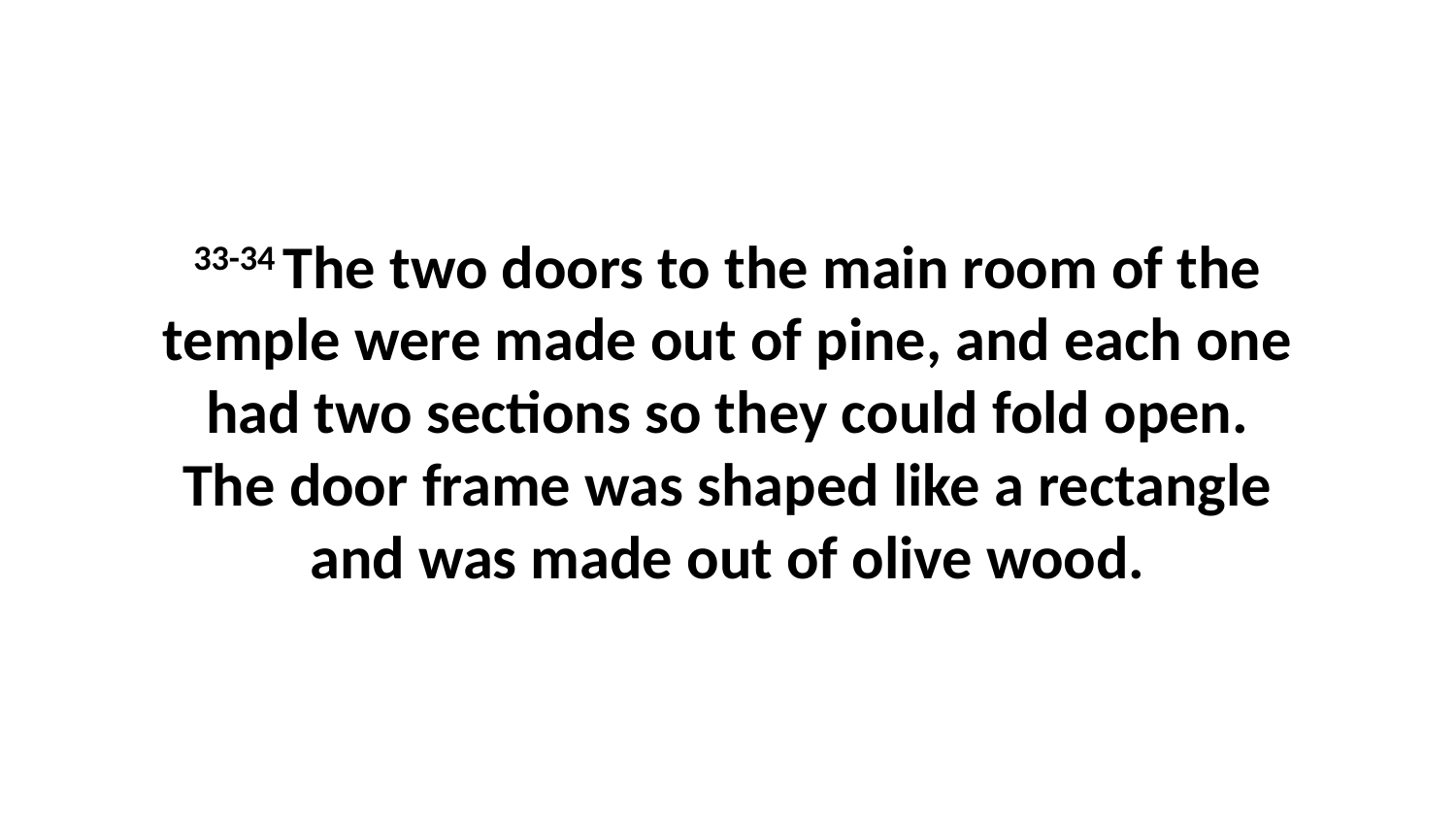

33-34 The two doors to the main room of the temple were made out of pine, and each one had two sections so they could fold open. The door frame was shaped like a rectangle and was made out of olive wood.